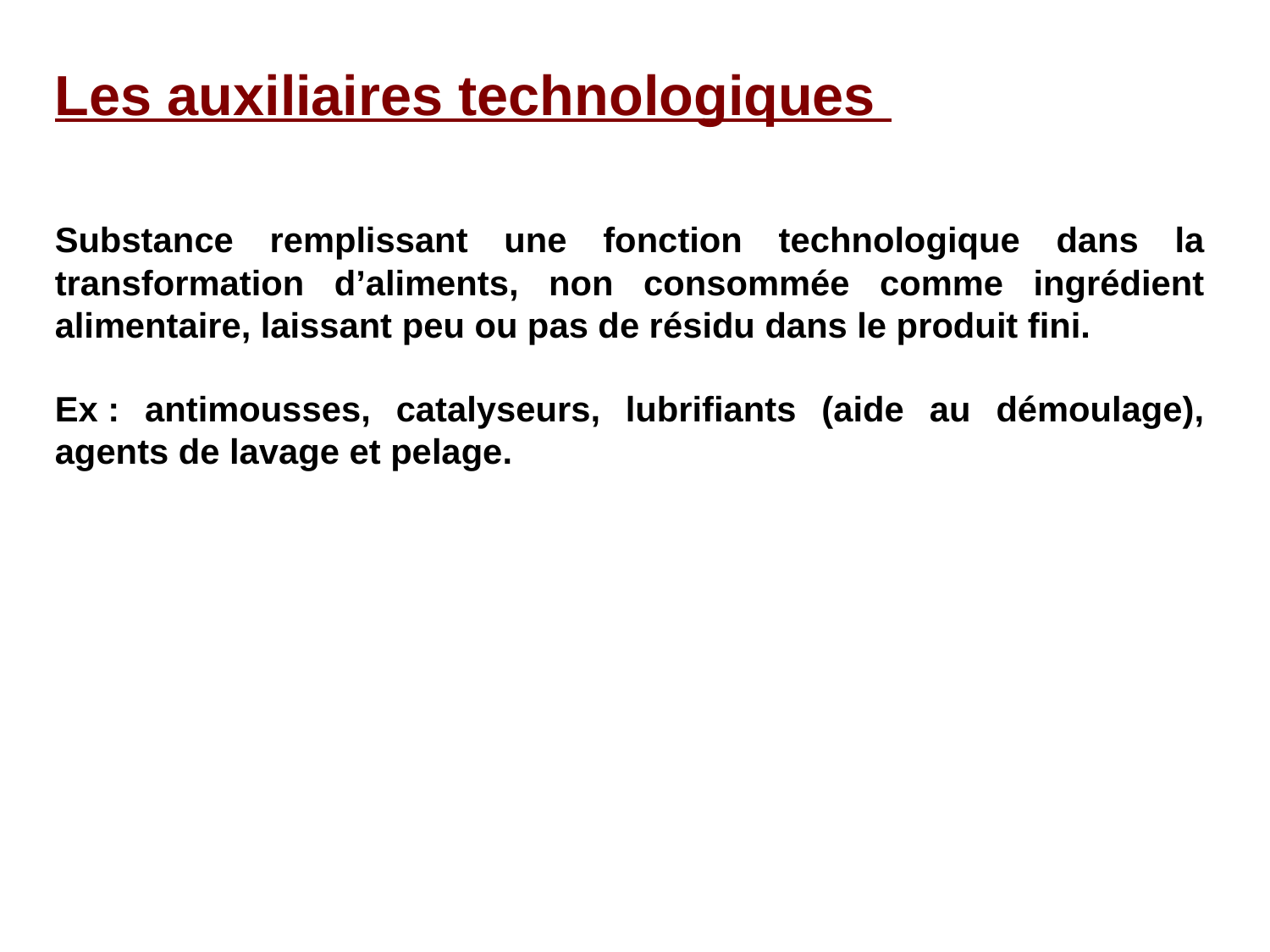

Les auxiliaires technologiques
Substance remplissant une fonction technologique dans la transformation d’aliments, non consommée comme ingrédient alimentaire, laissant peu ou pas de résidu dans le produit fini.
Ex : antimousses, catalyseurs, lubrifiants (aide au démoulage), agents de lavage et pelage.